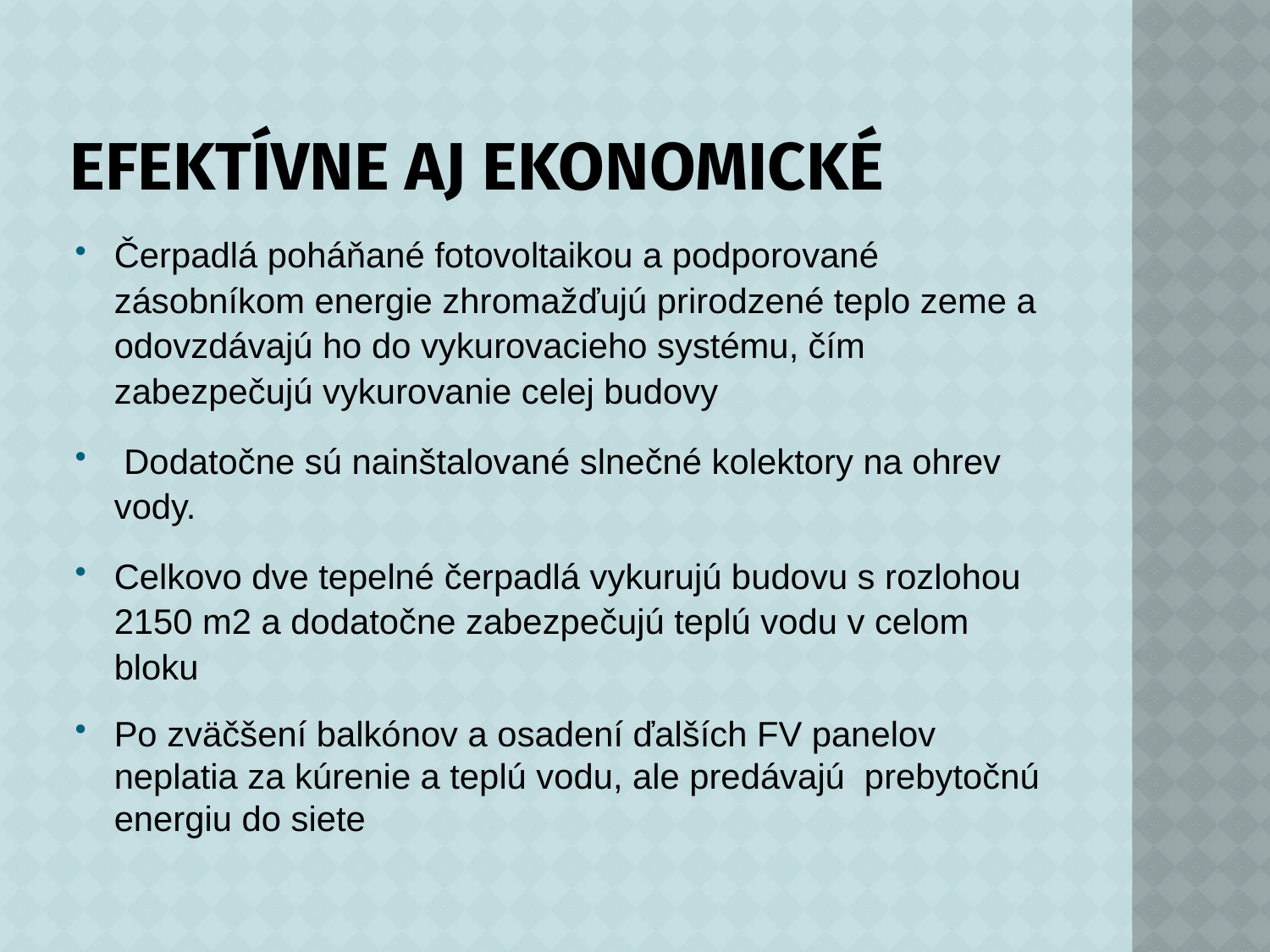

# Efektívne aj ekonomické
Čerpadlá poháňané fotovoltaikou a podporované zásobníkom energie zhromažďujú prirodzené teplo zeme a odovzdávajú ho do vykurovacieho systému, čím zabezpečujú vykurovanie celej budovy
 Dodatočne sú nainštalované slnečné kolektory na ohrev vody.
Celkovo dve tepelné čerpadlá vykurujú budovu s rozlohou 2150 m2 a dodatočne zabezpečujú teplú vodu v celom bloku
Po zväčšení balkónov a osadení ďalších FV panelov  neplatia za kúrenie a teplú vodu, ale predávajú  prebytočnú  energiu do siete